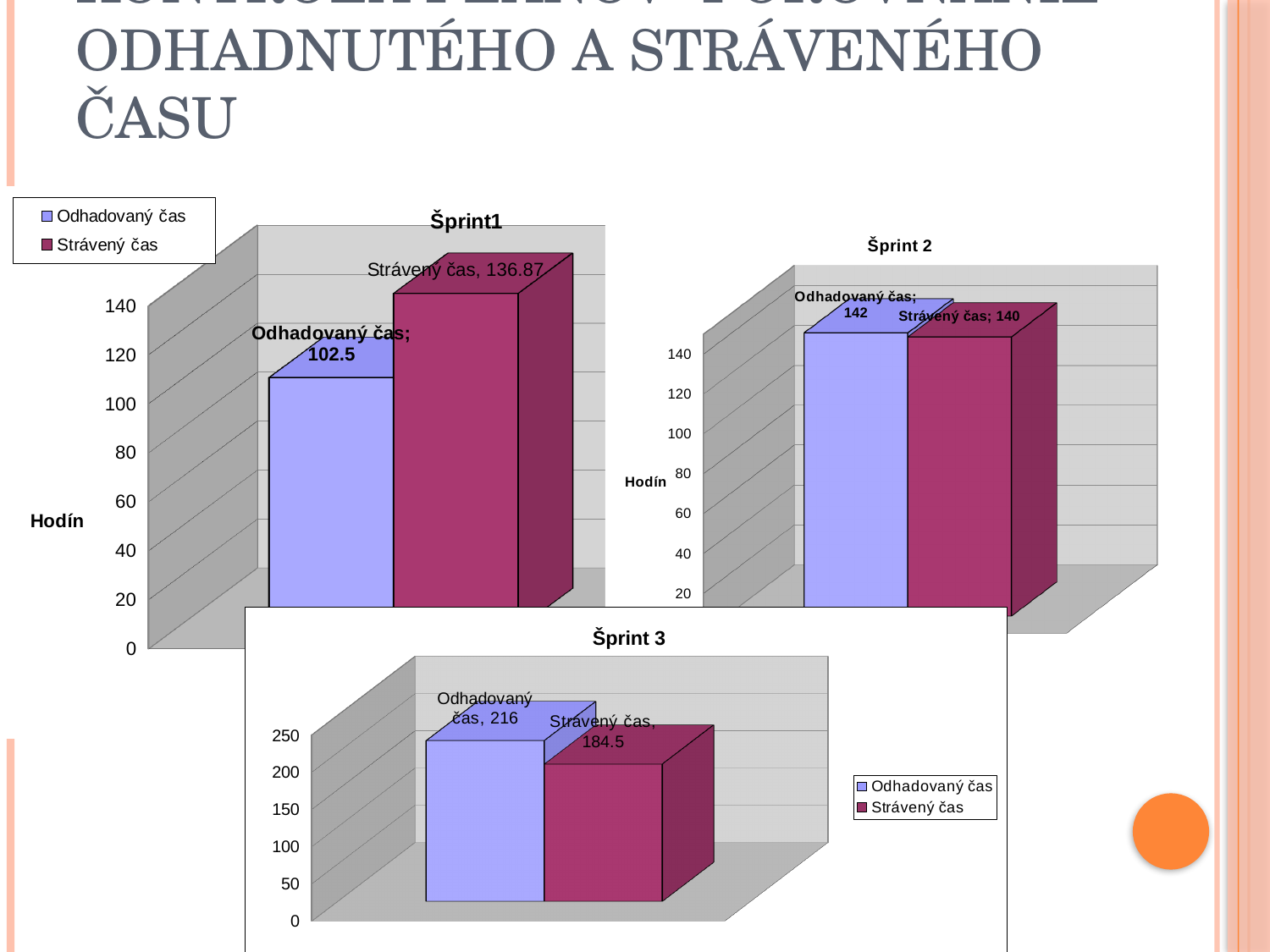

# Kontrola plánov- Porovnanie odhadnutého a stráveného  času

[unsupported chart]

[unsupported chart]

[unsupported chart]